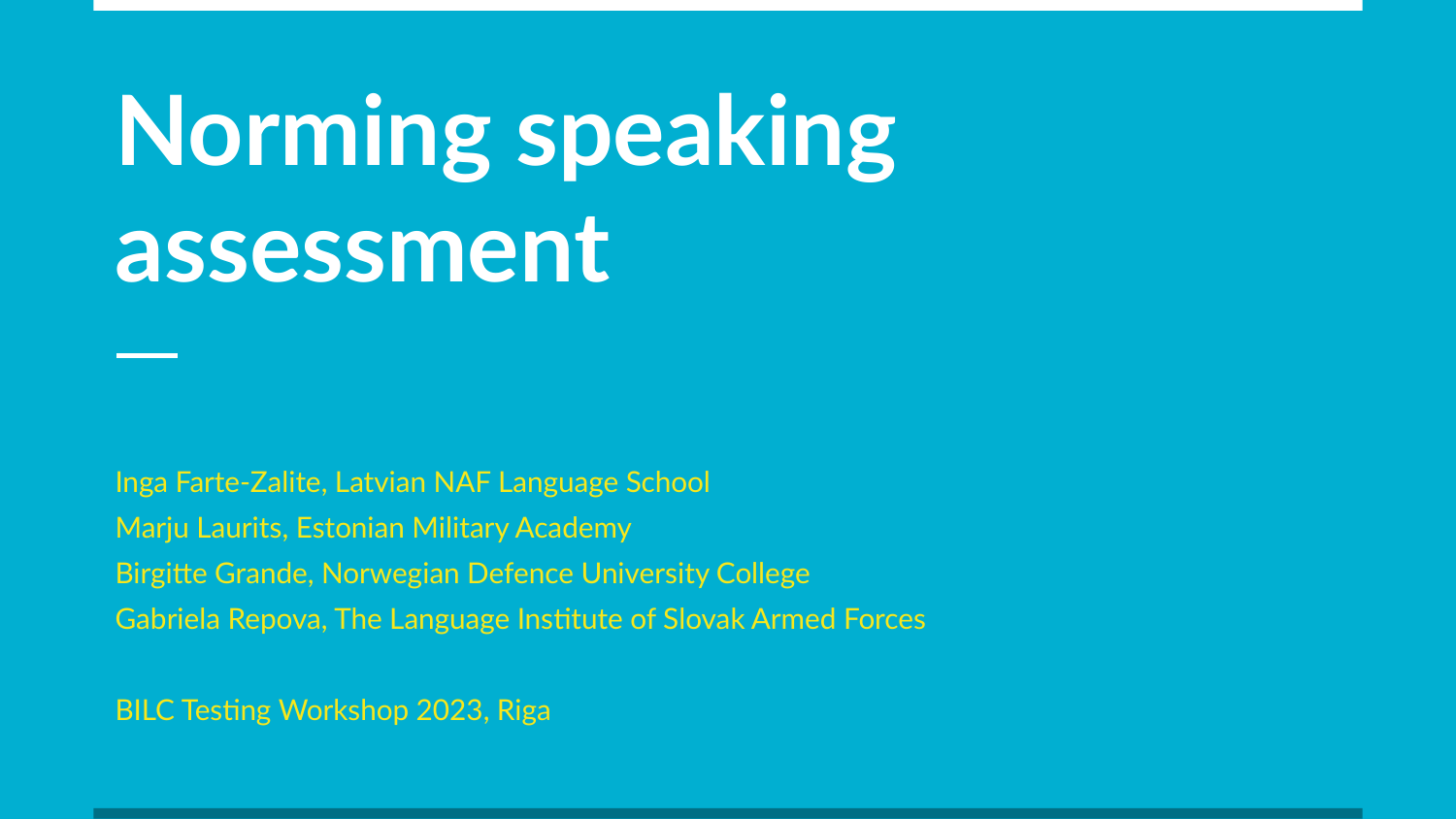

# Norming speaking assessment
Inga Farte-Zalite, Latvian NAF Language School
Marju Laurits, Estonian Military Academy
Birgitte Grande, Norwegian Defence University College
Gabriela Repova, The Language Institute of Slovak Armed Forces

BILC Testing Workshop 2023, Riga